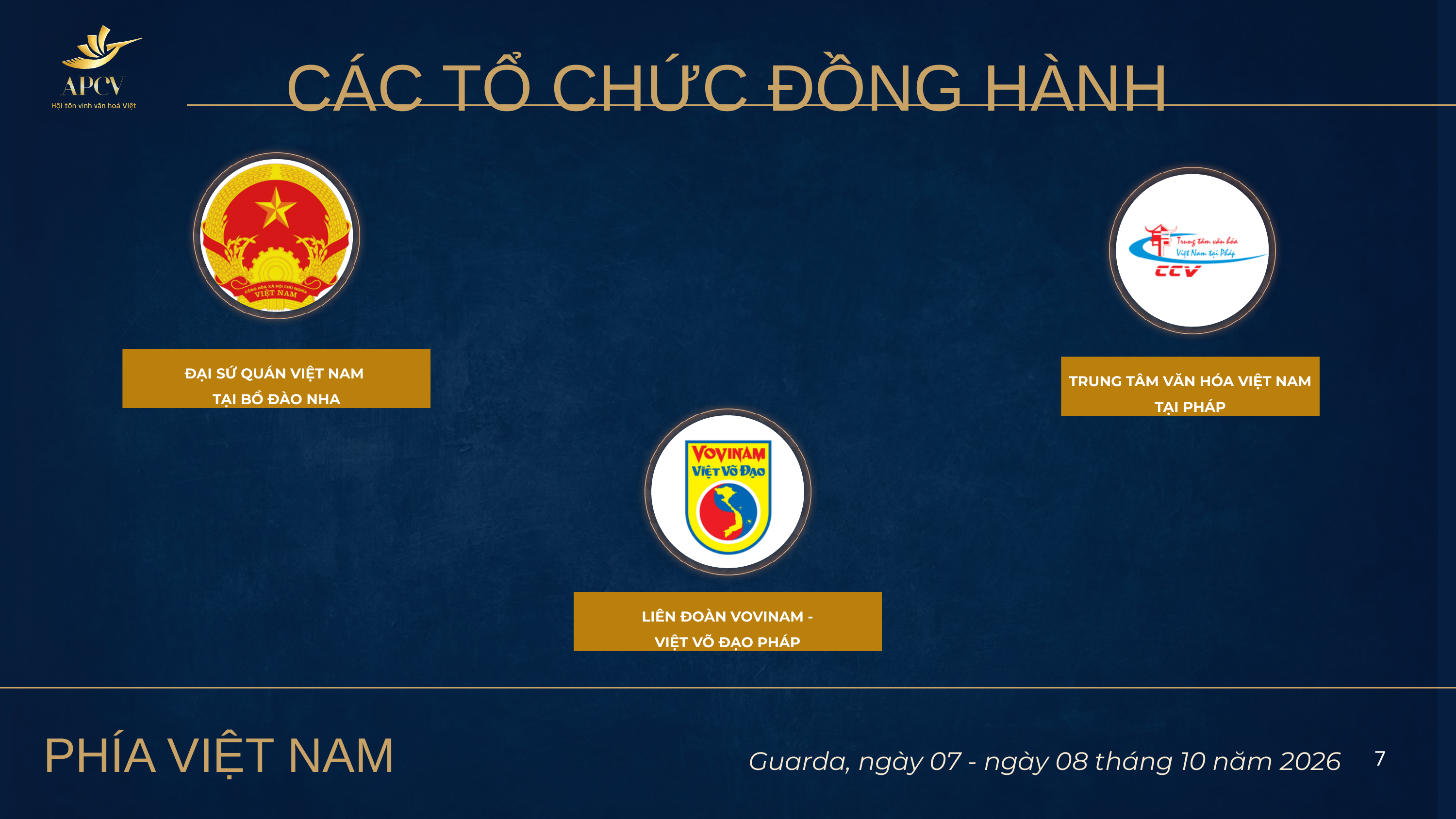

CÁC TỔ CHỨC ĐỒNG HÀNH

ĐẠI SỨ QUÁN VIỆT NAM
TẠI BỒ ĐÀO NHA

TRUNG TÂM VĂN HÓA VIỆT NAM TẠI PHÁP

LIÊN ĐOÀN VOVINAM -
VIỆT VÕ ĐẠO PHÁP
PHÍA VIỆT NAM
Guarda, ngày 07 - ngày 08 tháng 10 năm 2026
7